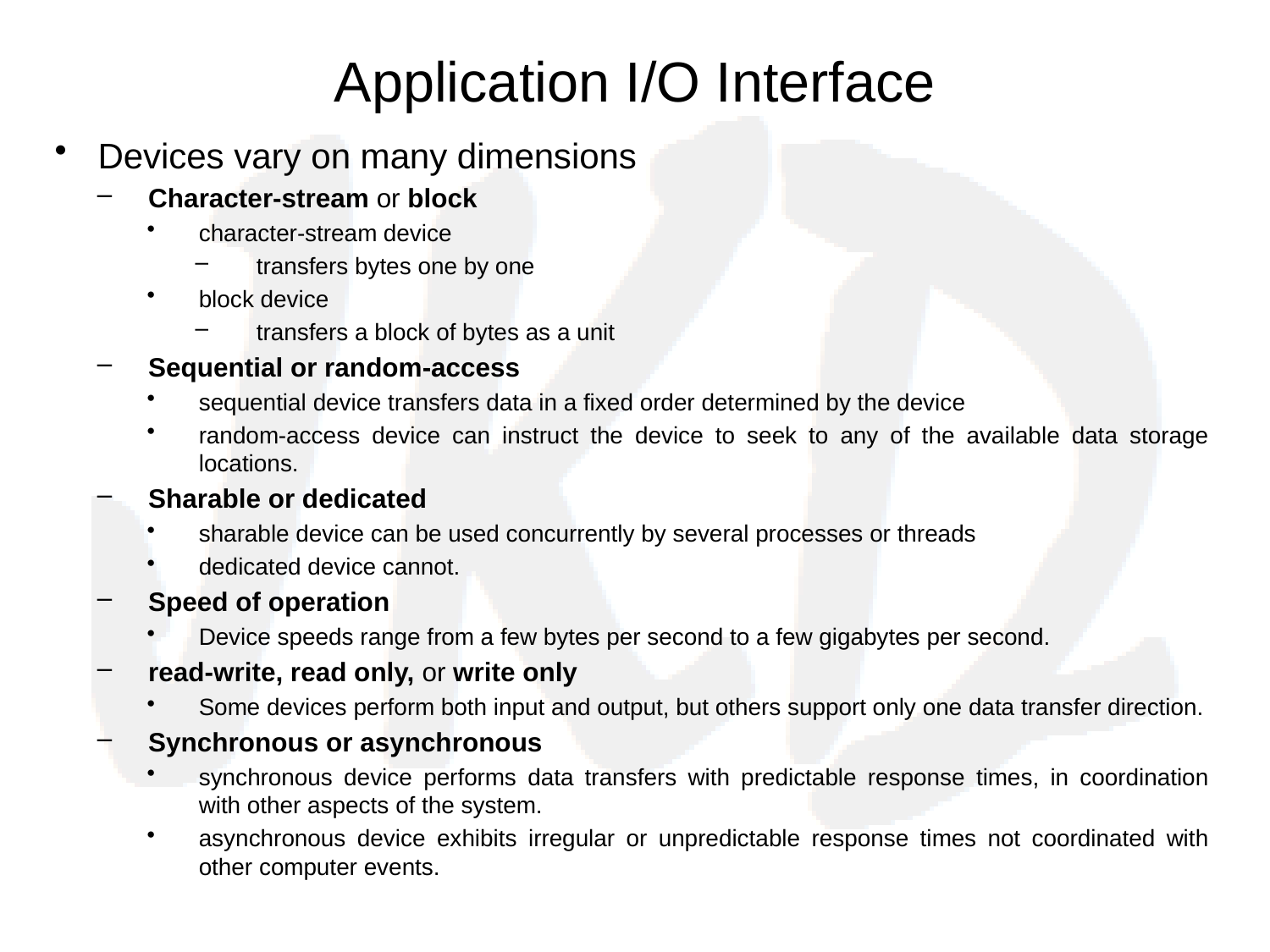

# Application I/O Interface
Devices vary on many dimensions
Character-stream or block
character-stream device
transfers bytes one by one
block device
transfers a block of bytes as a unit
Sequential or random-access
sequential device transfers data in a fixed order determined by the device
random-access device can instruct the device to seek to any of the available data storage locations.
Sharable or dedicated
sharable device can be used concurrently by several processes or threads
dedicated device cannot.
Speed of operation
Device speeds range from a few bytes per second to a few gigabytes per second.
read-write, read only, or write only
Some devices perform both input and output, but others support only one data transfer direction.
Synchronous or asynchronous
synchronous device performs data transfers with predictable response times, in coordination with other aspects of the system.
asynchronous device exhibits irregular or unpredictable response times not coordinated with other computer events.